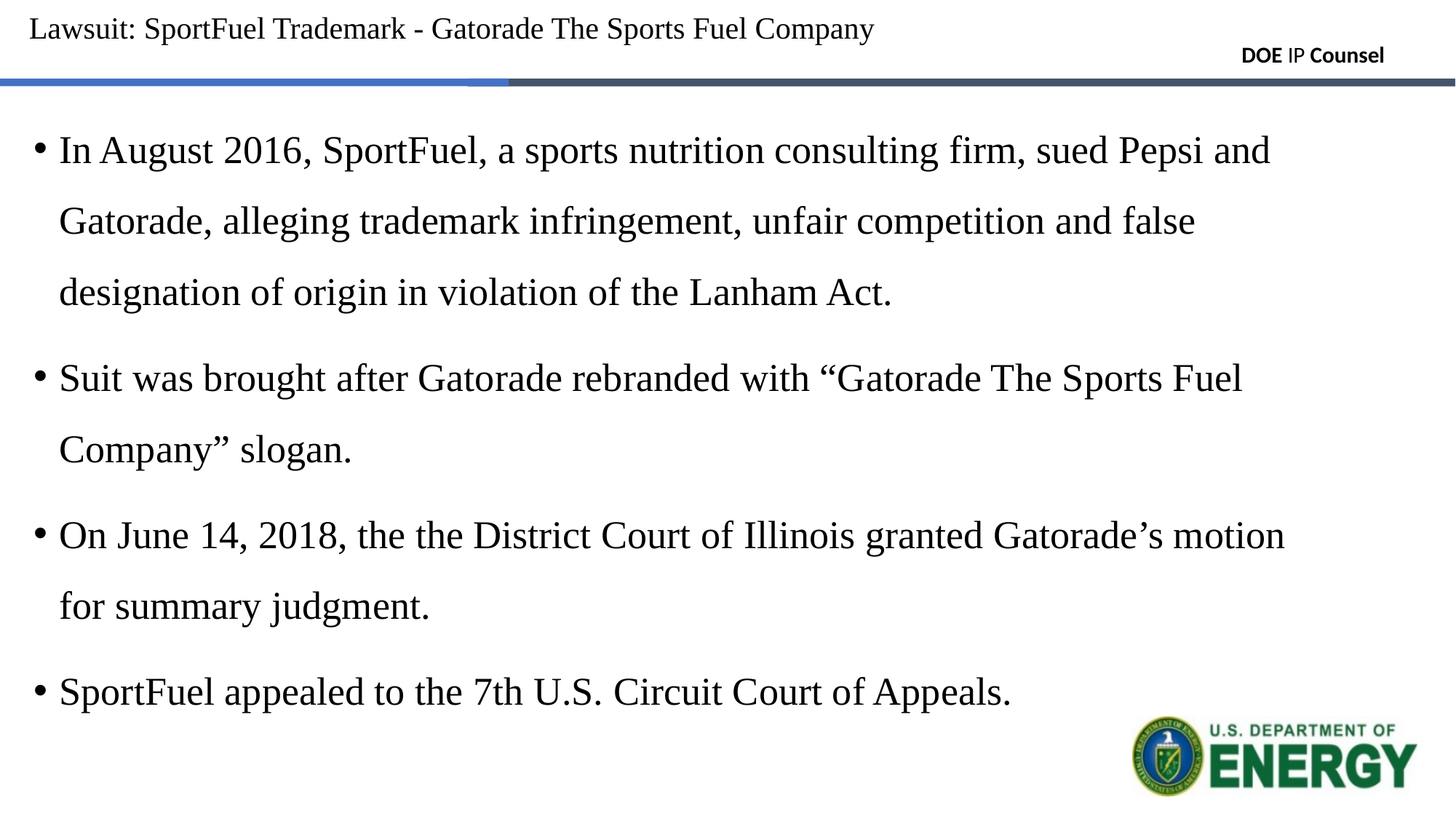

Lawsuit: SportFuel Trademark - Gatorade The Sports Fuel Company
In August 2016, SportFuel, a sports nutrition consulting firm, sued Pepsi and Gatorade, alleging trademark infringement, unfair competition and false designation of origin in violation of the Lanham Act.
Suit was brought after Gatorade rebranded with “Gatorade The Sports Fuel Company” slogan.
On June 14, 2018, the the District Court of Illinois granted Gatorade’s motion for summary judgment.
SportFuel appealed to the 7th U.S. Circuit Court of Appeals.